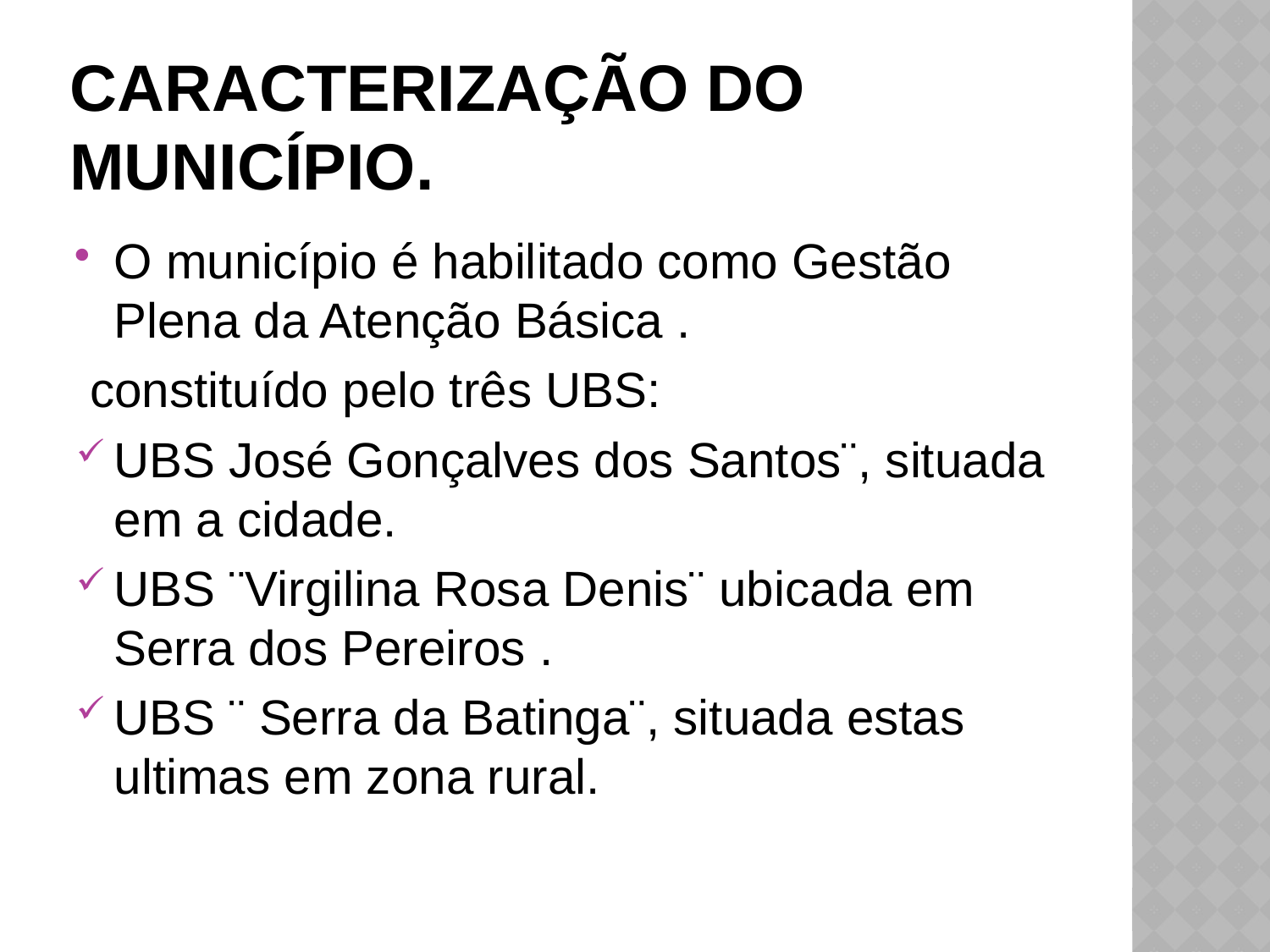

# Caracterização do Município.
O município é habilitado como Gestão Plena da Atenção Básica .
 constituído pelo três UBS:
UBS José Gonçalves dos Santos¨, situada em a cidade.
UBS ¨Virgilina Rosa Denis¨ ubicada em Serra dos Pereiros .
UBS ¨ Serra da Batinga¨, situada estas ultimas em zona rural.